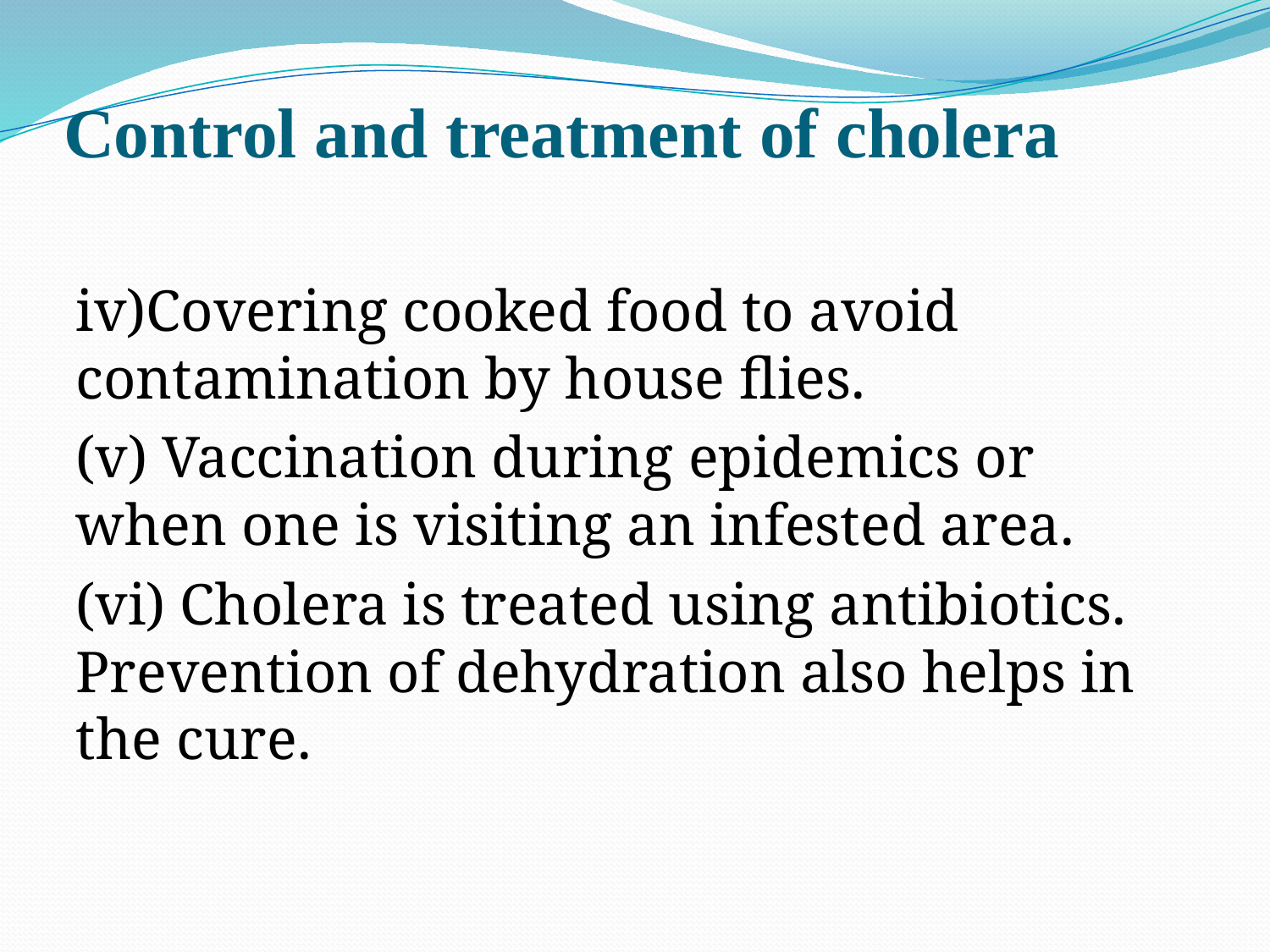

# Control and treatment of cholera
iv)Covering cooked food to avoid contamination by house flies.
(v) Vaccination during epidemics or when one is visiting an infested area.
(vi) Cholera is treated using antibiotics. Prevention of dehydration also helps in the cure.